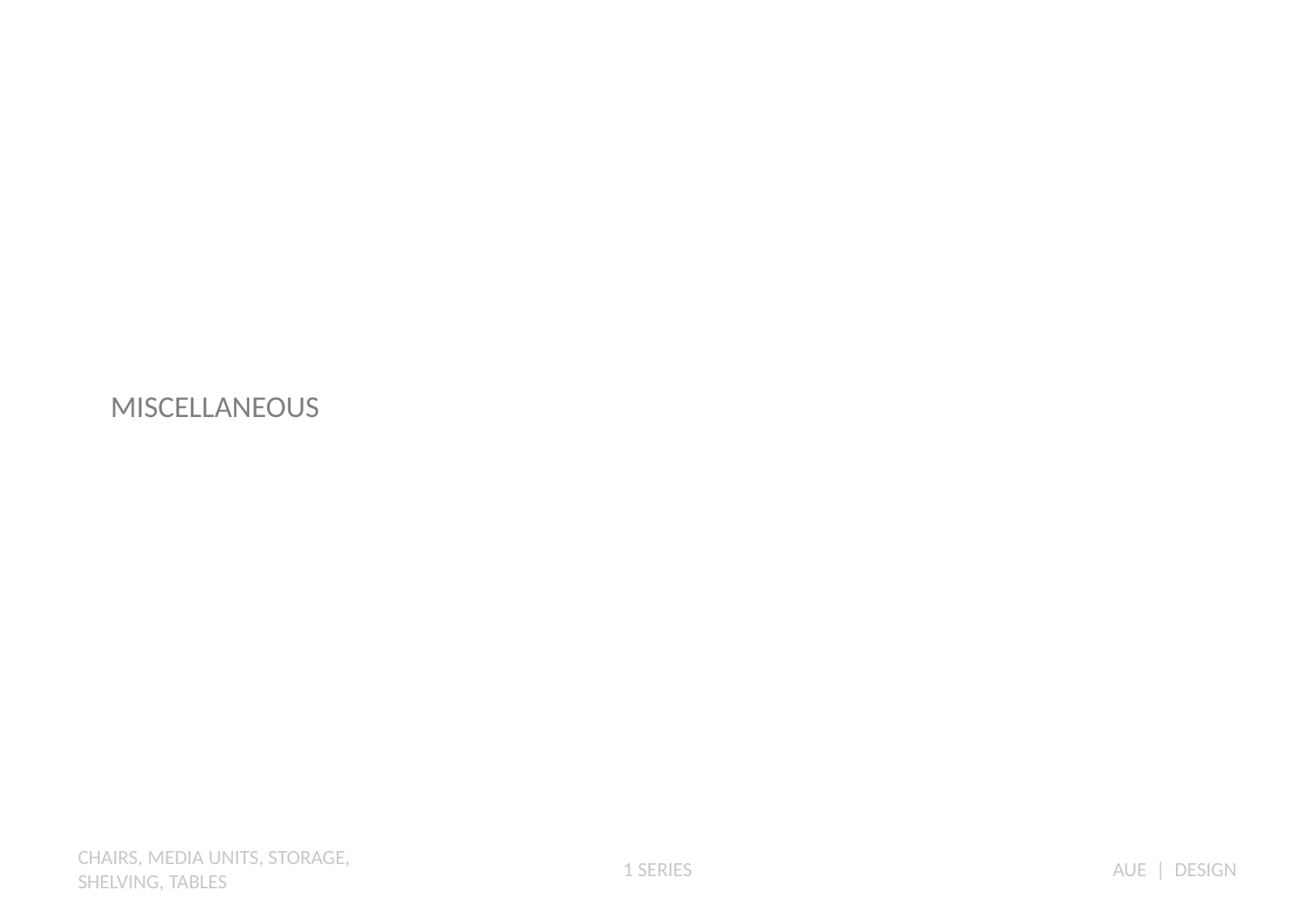

MISCELLANEOUS
CHAIRS, MEDIA UNITS, STORAGE, SHELVING, TABLES
1 SERIES
AUE  |  DESIGN